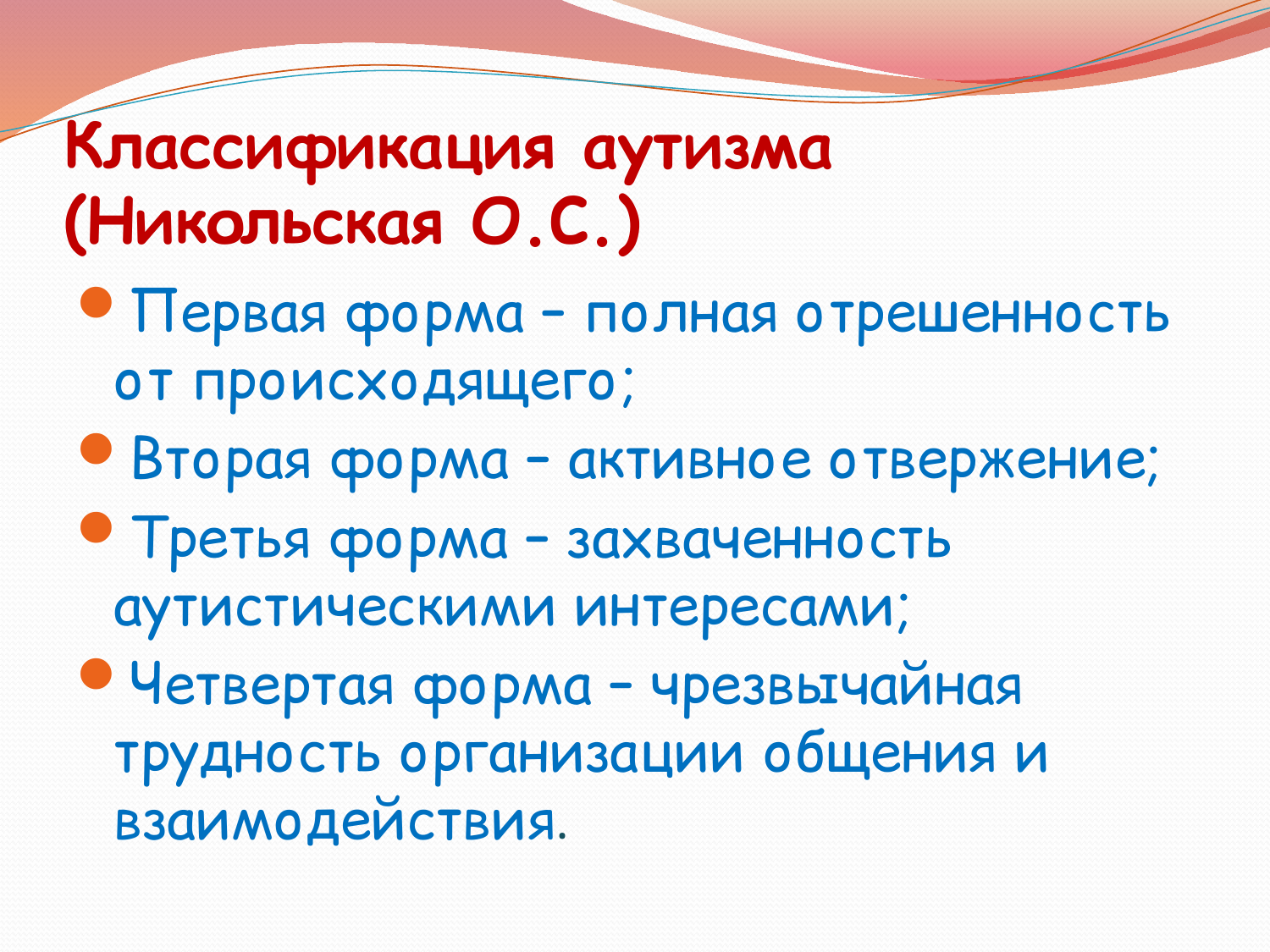

# Классификация аутизма (Никольская О.С.)
Первая форма – полная отрешенность от происходящего;
Вторая форма – активное отвержение;
Третья форма – захваченность аутистическими интересами;
Четвертая форма – чрезвычайная трудность организации общения и взаимодействия.